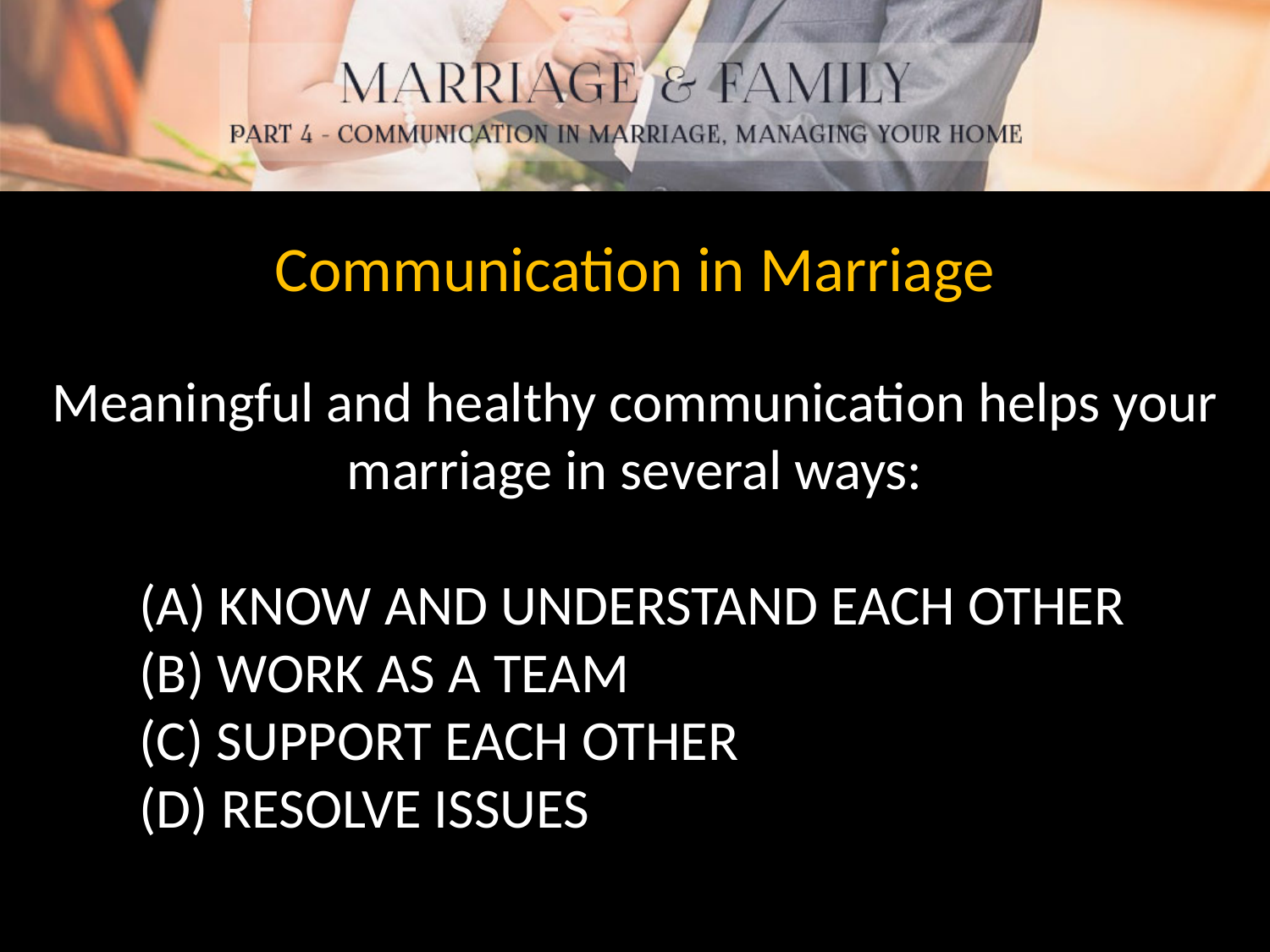

Communication in Marriage
Meaningful and healthy communication helps your marriage in several ways:

(A) KNOW AND UNDERSTAND EACH OTHER
(B) WORK AS A TEAM
(C) SUPPORT EACH OTHER
(D) RESOLVE ISSUES